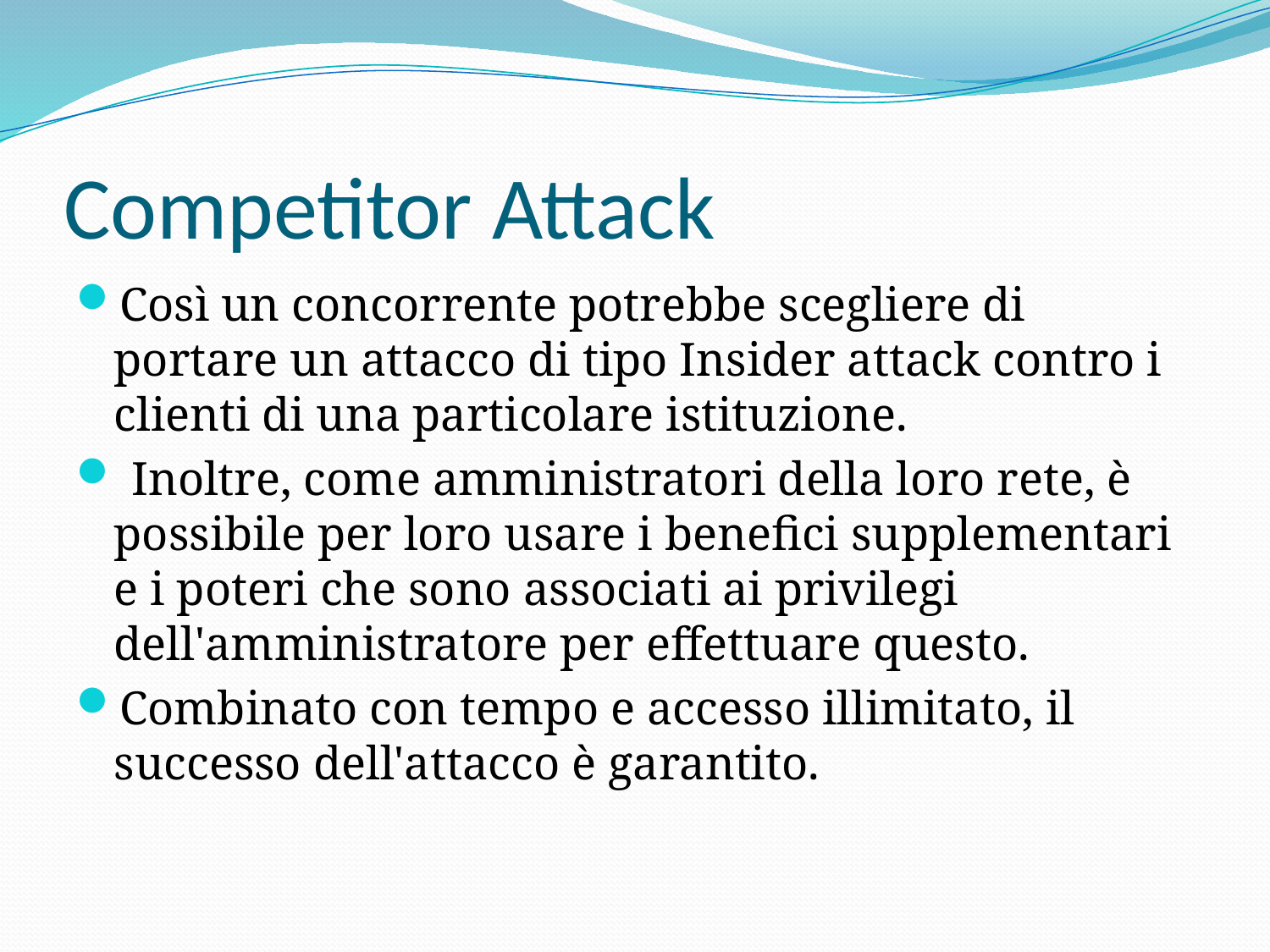

# Competitor Attack
Così un concorrente potrebbe scegliere di portare un attacco di tipo Insider attack contro i clienti di una particolare istituzione.
 Inoltre, come amministratori della loro rete, è possibile per loro usare i benefici supplementari e i poteri che sono associati ai privilegi dell'amministratore per effettuare questo.
Combinato con tempo e accesso illimitato, il successo dell'attacco è garantito.